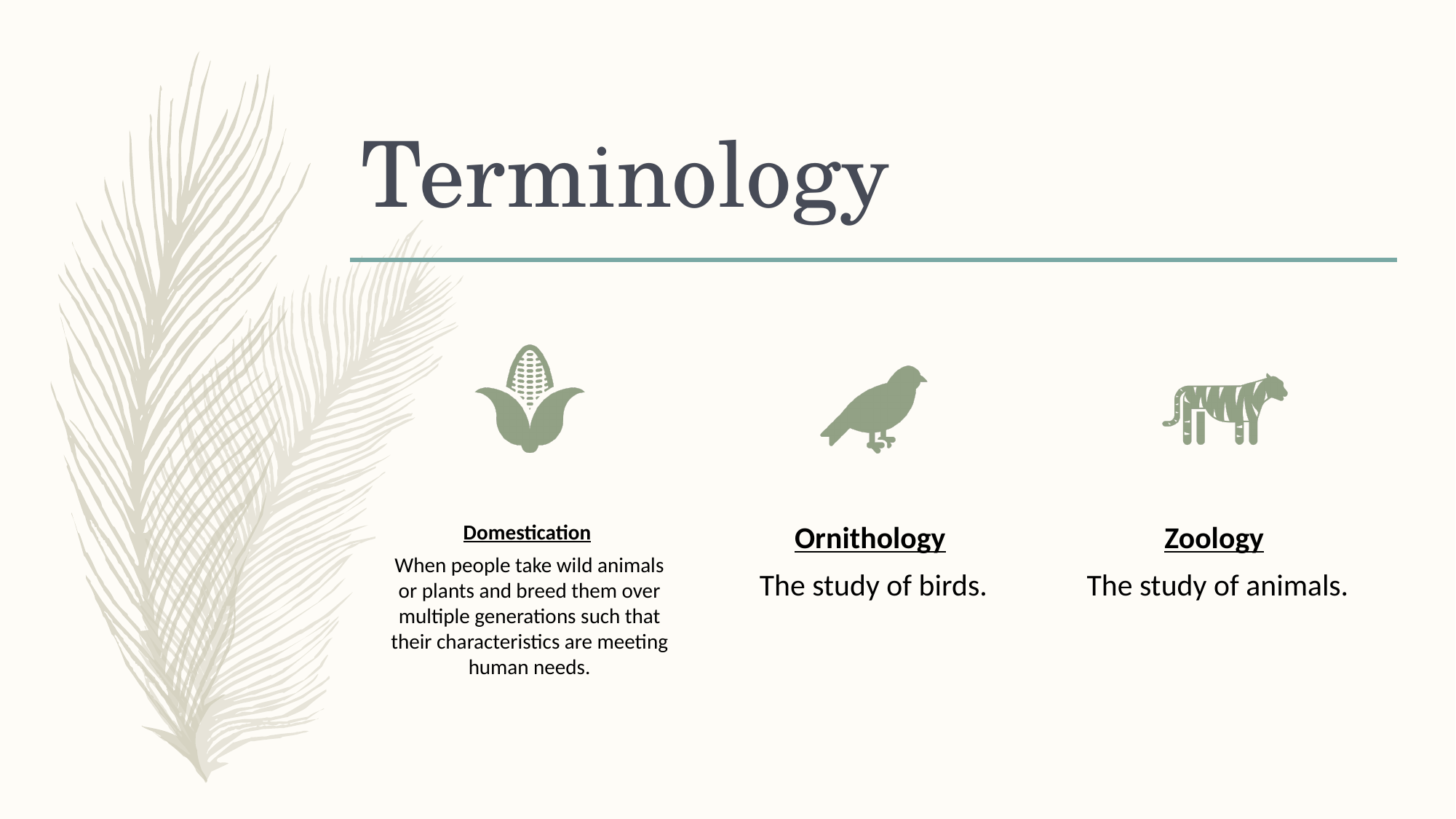

# Terminology
Domestication
When people take wild animals or plants and breed them over multiple generations such that their characteristics are meeting human needs.
Ornithology
The study of birds.
Zoology
The study of animals.